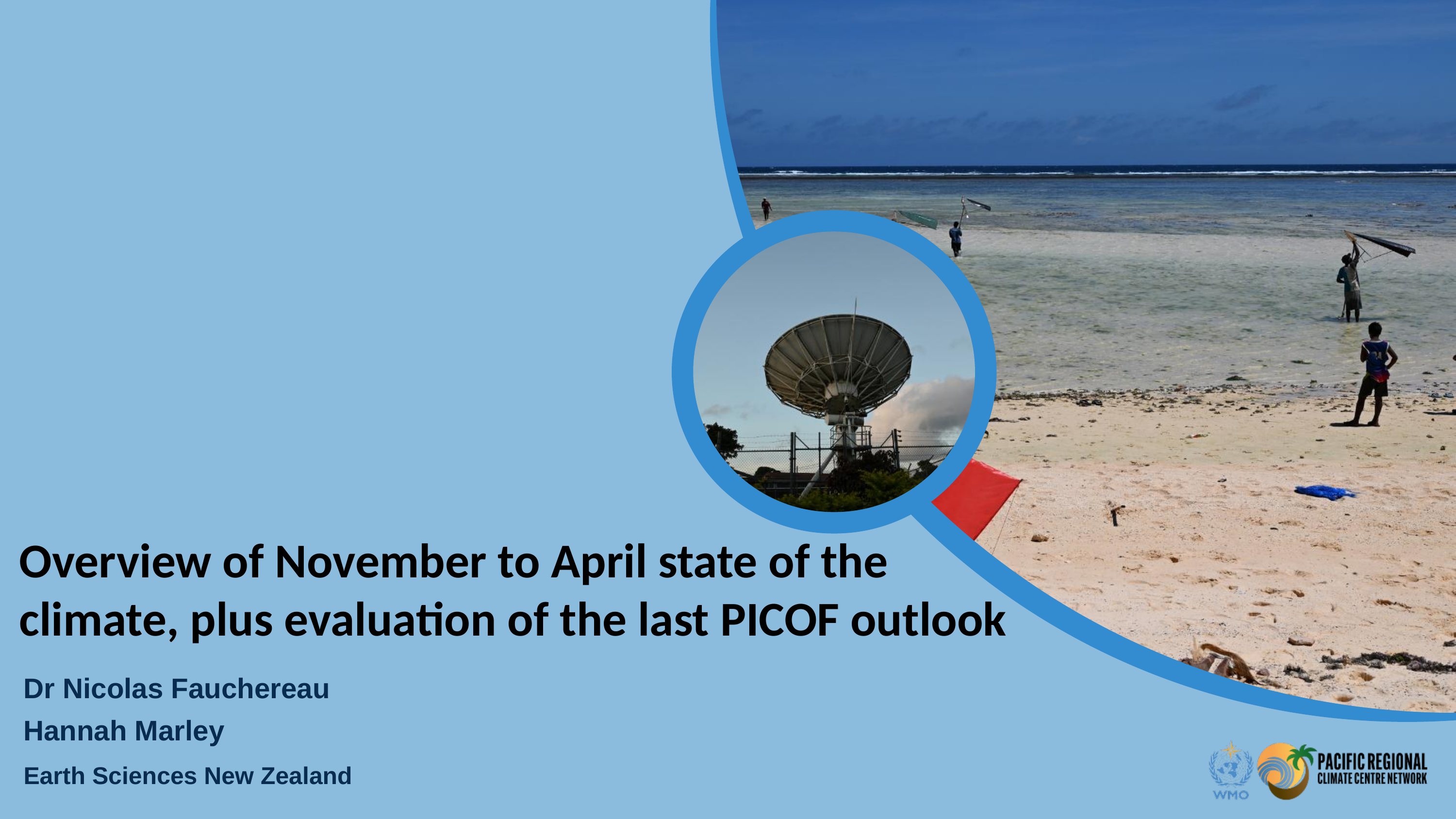

Overview of November to April state of the climate, plus evaluation of the last PICOF outlook
Dr Nicolas Fauchereau
Hannah Marley
Earth Sciences New Zealand